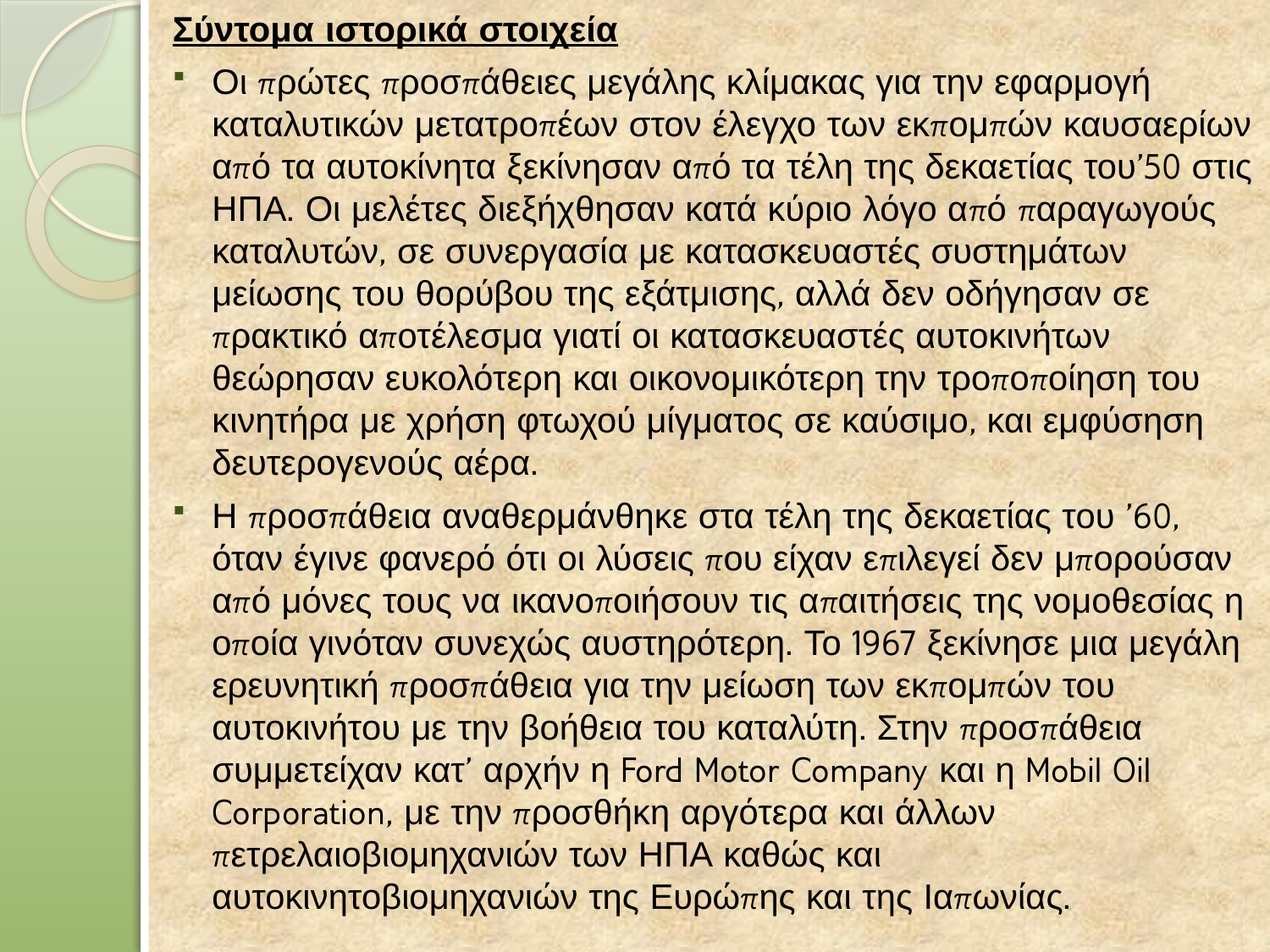

Σύντομα ιστορικά στοιχεία
Οι πρώτες προσπάθειες μεγάλης κλίμακας για την εφαρμογή καταλυτικών μετατροπέων στον έλεγχο των εκπομπών καυσαερίων από τα αυτοκίνητα ξεκίνησαν από τα τέλη της δεκαετίας του’50 στις ΗΠΑ. Οι μελέτες διεξήχθησαν κατά κύριο λόγο από παραγωγούς καταλυτών, σε συνεργασία με κατασκευαστές συστημάτων μείωσης του θορύβου της εξάτμισης, αλλά δεν οδήγησαν σε πρακτικό αποτέλεσμα γιατί οι κατασκευαστές αυτοκινήτων θεώρησαν ευκολότερη και οικονομικότερη την τροποποίηση του κινητήρα με χρήση φτωχού μίγματος σε καύσιμο, και εμφύσηση δευτερογενούς αέρα.
Η προσπάθεια αναθερμάνθηκε στα τέλη της δεκαετίας του ’60, όταν έγινε φανερό ότι οι λύσεις που είχαν επιλεγεί δεν μπορούσαν από μόνες τους να ικανοποιήσουν τις απαιτήσεις της νομοθεσίας η οποία γινόταν συνεχώς αυστηρότερη. Το 1967 ξεκίνησε μια μεγάλη ερευνητική προσπάθεια για την μείωση των εκπομπών του αυτοκινήτου με την βοήθεια του καταλύτη. Στην προσπάθεια συμμετείχαν κατ’ αρχήν η Ford Motor Company και η Mobil Oil Corporation, με την προσθήκη αργότερα και άλλων πετρελαιοβιομηχανιών των ΗΠΑ καθώς και αυτοκινητοβιομηχανιών της Ευρώπης και της Ιαπωνίας.